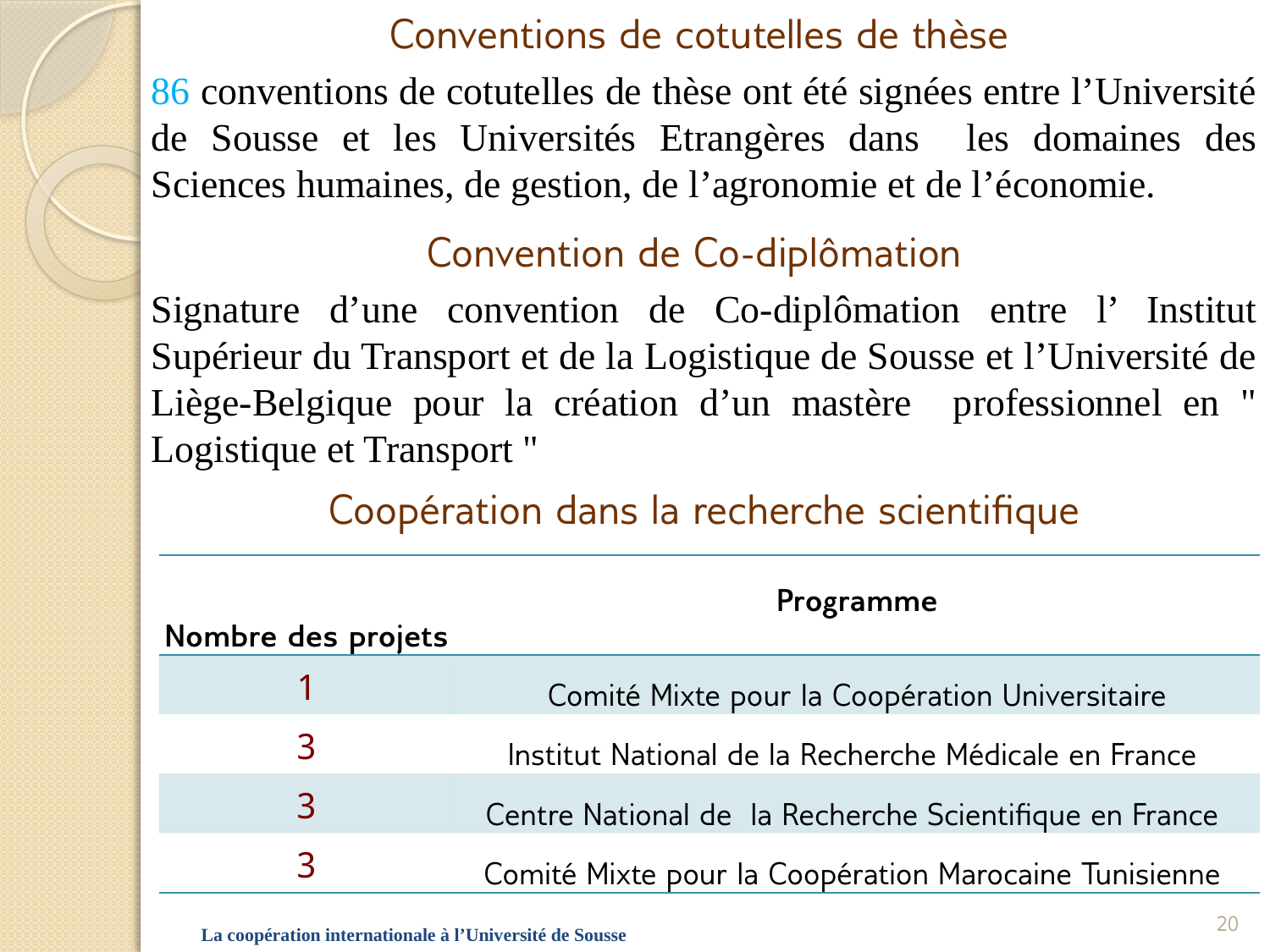

Conventions de cotutelles de thèse
86 conventions de cotutelles de thèse ont été signées entre l’Université de Sousse et les Universités Etrangères dans  les domaines des Sciences humaines, de gestion, de l’agronomie et de l’économie.
Convention de Co-diplômation
Signature d’une convention de Co-diplômation entre l’ Institut Supérieur du Transport et de la Logistique de Sousse et l’Université de Liège-Belgique pour la création d’un mastère  professionnel en " Logistique et Transport "

Coopération dans la recherche scientifique
| Nombre des projets | Programme |
| --- | --- |
| 1 | Comité Mixte pour la Coopération Universitaire |
| 3 | Institut National de la Recherche Médicale en France |
| 3 | Centre National de la Recherche Scientifique en France |
| 3 | Comité Mixte pour la Coopération Marocaine Tunisienne |
20
La coopération internationale à l’Université de Sousse